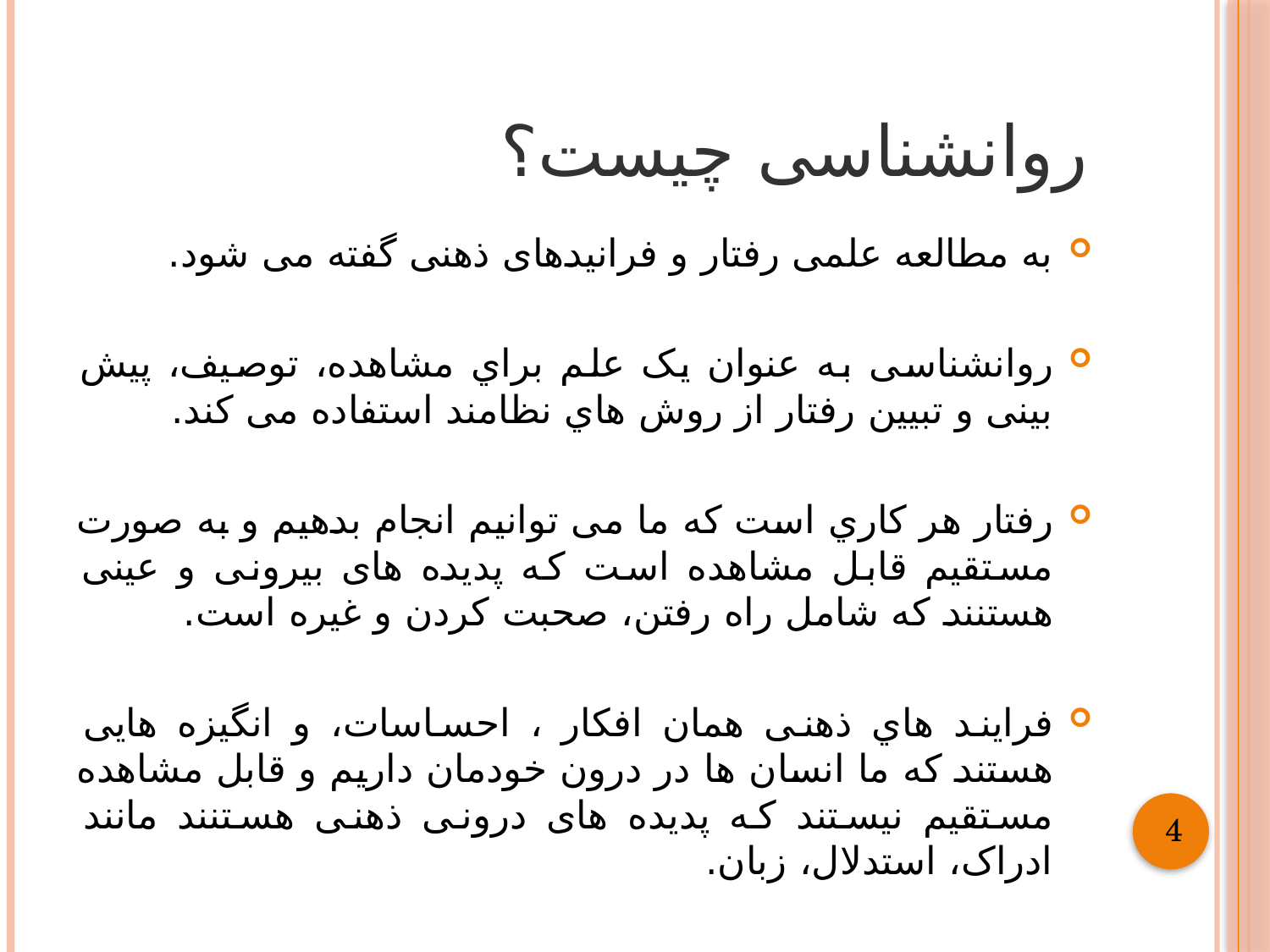

# روانشناسی چیست؟
به مطالعه علمی رفتار و فرانیدهای ذهنی گفته می شود.

روانشناسی به عنوان یک علم براي مشاهده، توصیف، پیش بینی و تبیین رفتار از روش هاي نظامند استفاده می کند.

رفتار هر کاري است که ما می توانیم انجام بدهیم و به صورت مستقیم قابل مشاهده است که پدیده های بیرونی و عینی هستنند که شامل راه رفتن، صحبت کردن و غیره است.

فرایند هاي ذهنی همان افکار ، احساسات، و انگیزه هایی هستند که ما انسان ها در درون خودمان داریم و قابل مشاهده مستقیم نیستند که پدیده های درونی ذهنی هستنند مانند ادراک، استدلال، زبان.

4